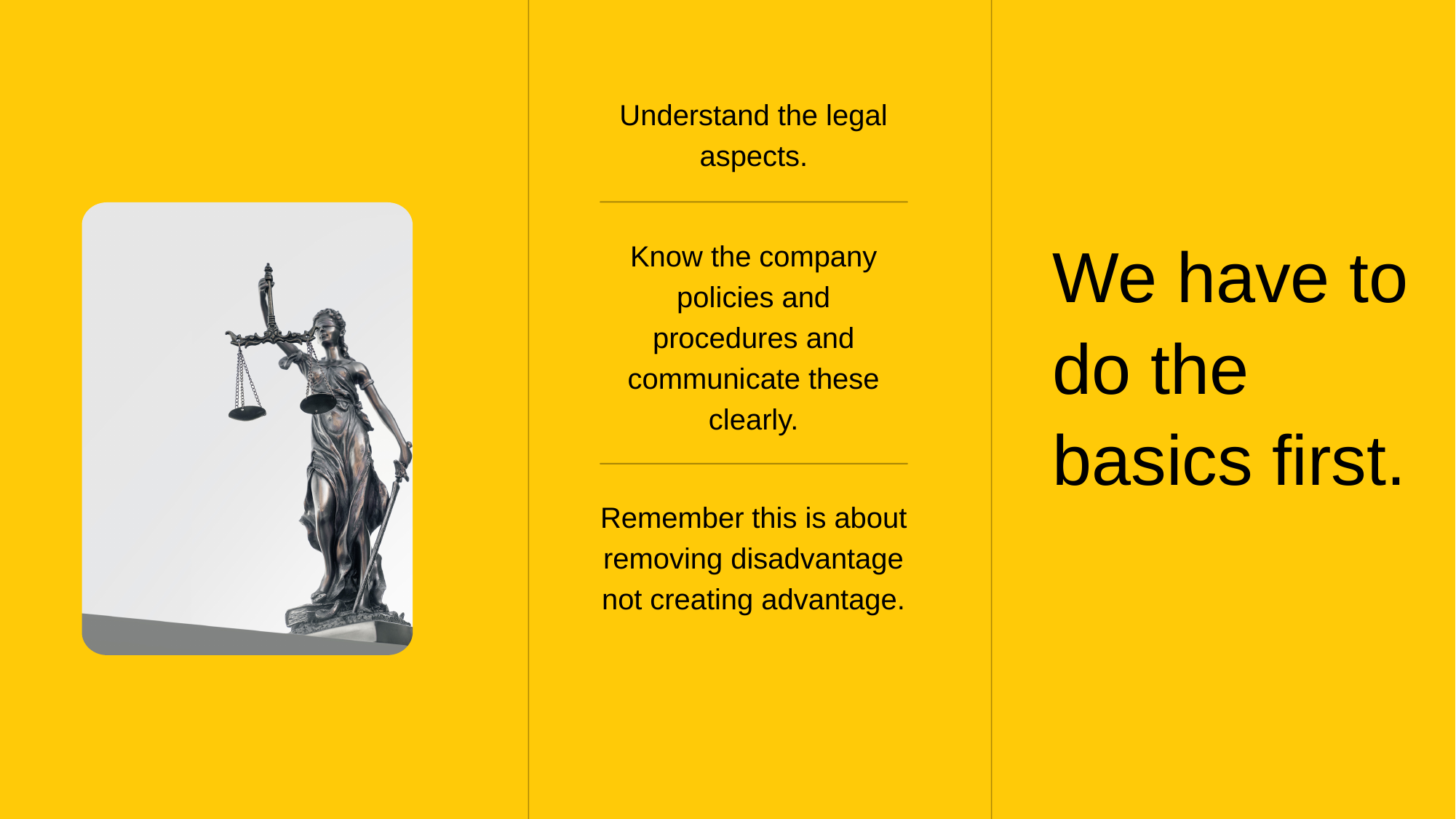

Understand the legal aspects.

Know the company policies and procedures and communicate these clearly.

Remember this is about removing disadvantage not creating advantage.

We have to do the basics first.